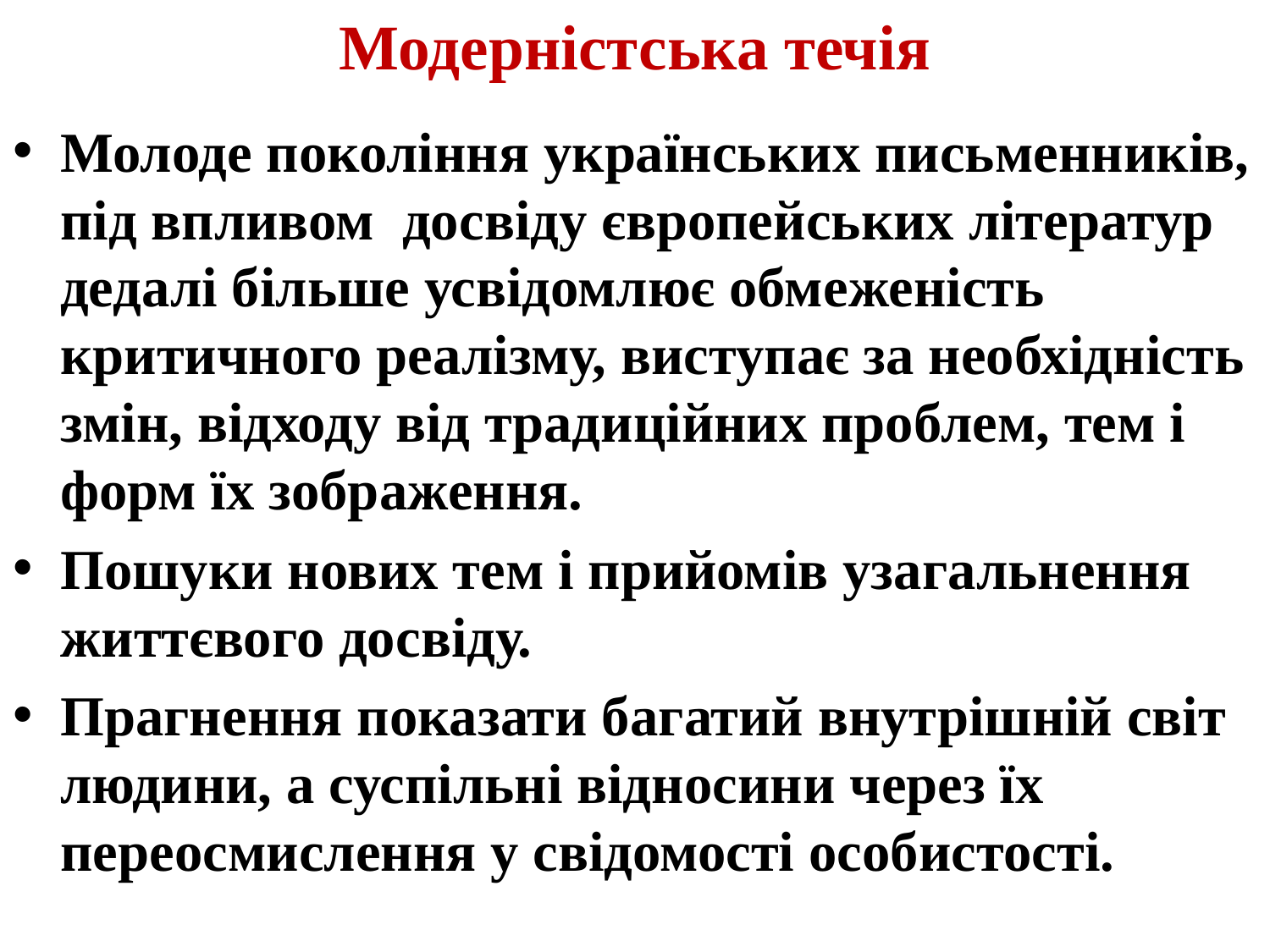

# Модерністська течія
Молоде покоління українських письменників, під впливом  досвіду європейських літератур дедалі більше усвідомлює обмеженість  критичного реалізму, виступає за необхідність змін, відходу від традиційних проблем, тем і форм їх зображення.
Пошуки нових тем і прийомів узагальнення життєвого досвіду.
Прагнення показати багатий внутрішній світ людини, а суспільні відносини через їх переосмислення у свідомості особистості.